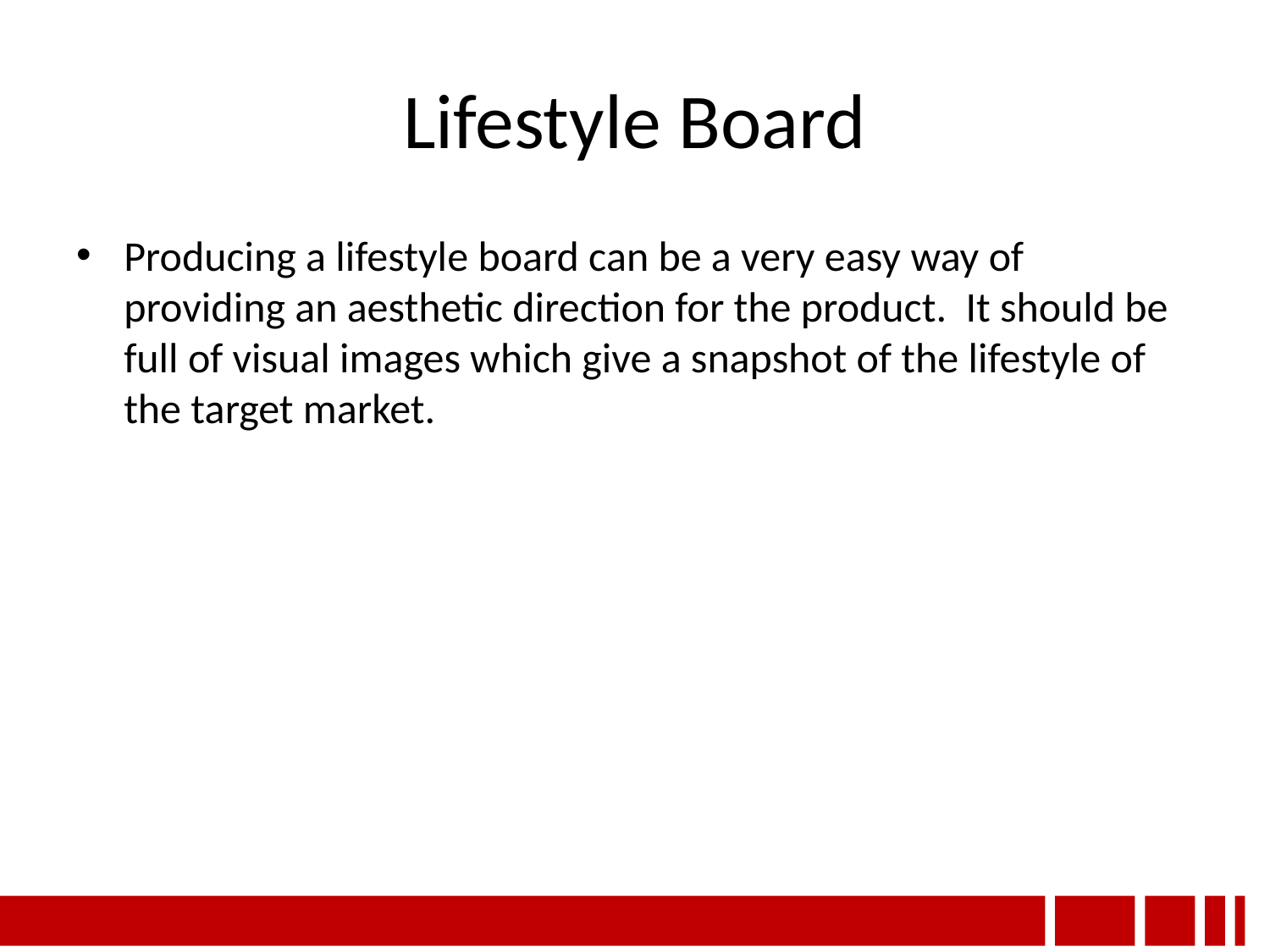

# Lifestyle Board
Producing a lifestyle board can be a very easy way of providing an aesthetic direction for the product.  It should be full of visual images which give a snapshot of the lifestyle of the target market.